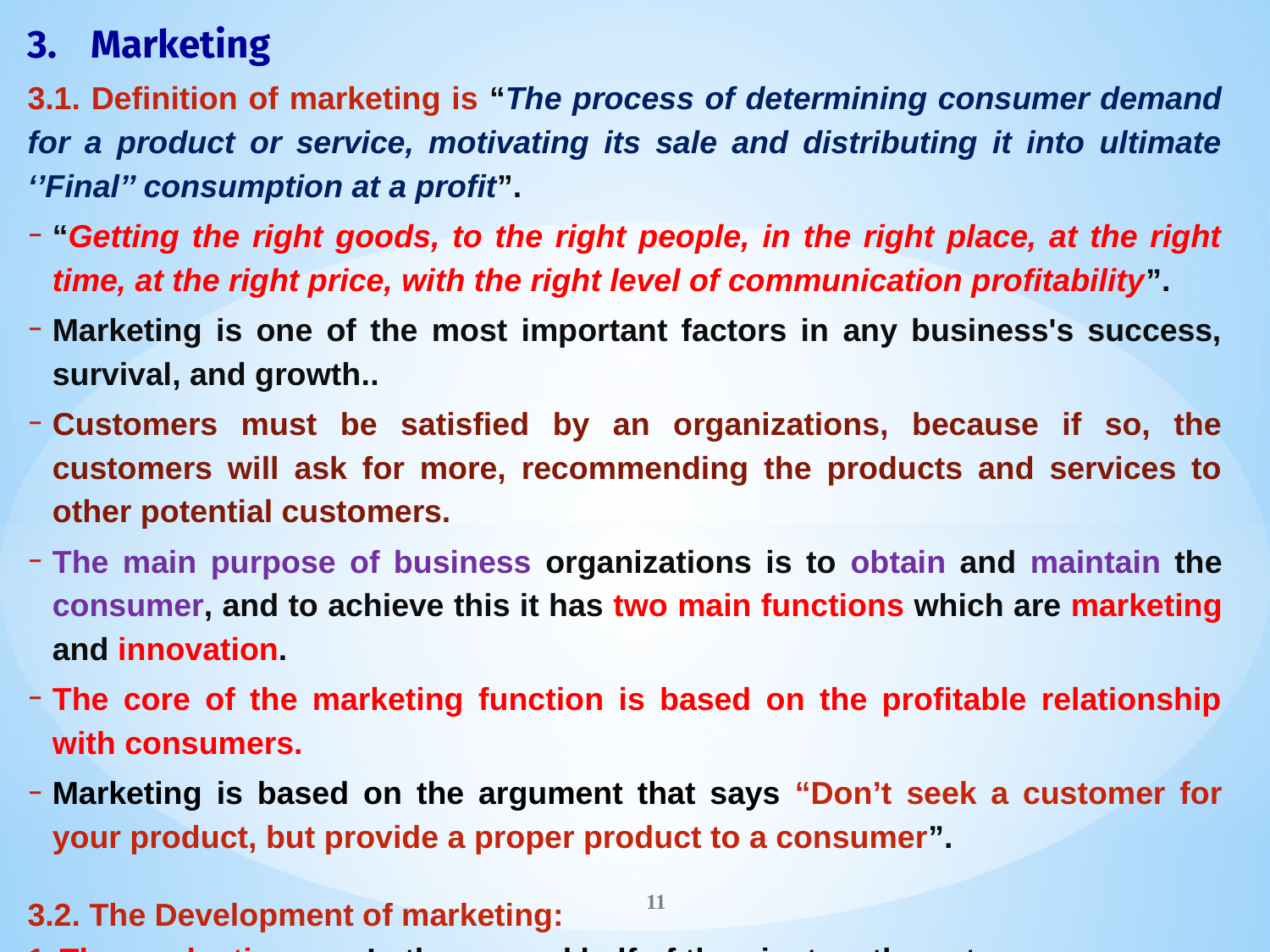

Marketing
3.1. Definition of marketing is “The process of determining consumer demand for a product or service, motivating its sale and distributing it into ultimate ‘’Final’’ consumption at a profit”.
“Getting the right goods, to the right people, in the right place, at the right time, at the right price, with the right level of communication profitability”.
Marketing is one of the most important factors in any business's success, survival, and growth..
Customers must be satisfied by an organizations, because if so, the customers will ask for more, recommending the products and services to other potential customers.
The main purpose of business organizations is to obtain and maintain the consumer, and to achieve this it has two main functions which are marketing and innovation.
The core of the marketing function is based on the profitable relationship with consumers.
Marketing is based on the argument that says “Don’t seek a customer for your product, but provide a proper product to a consumer”.

3.2. The Development of marketing:
The production era: In the second half of the nineteenth century.
The sales era: From the 1920s onwards.
The marketing era: From the 1950s till now.

11